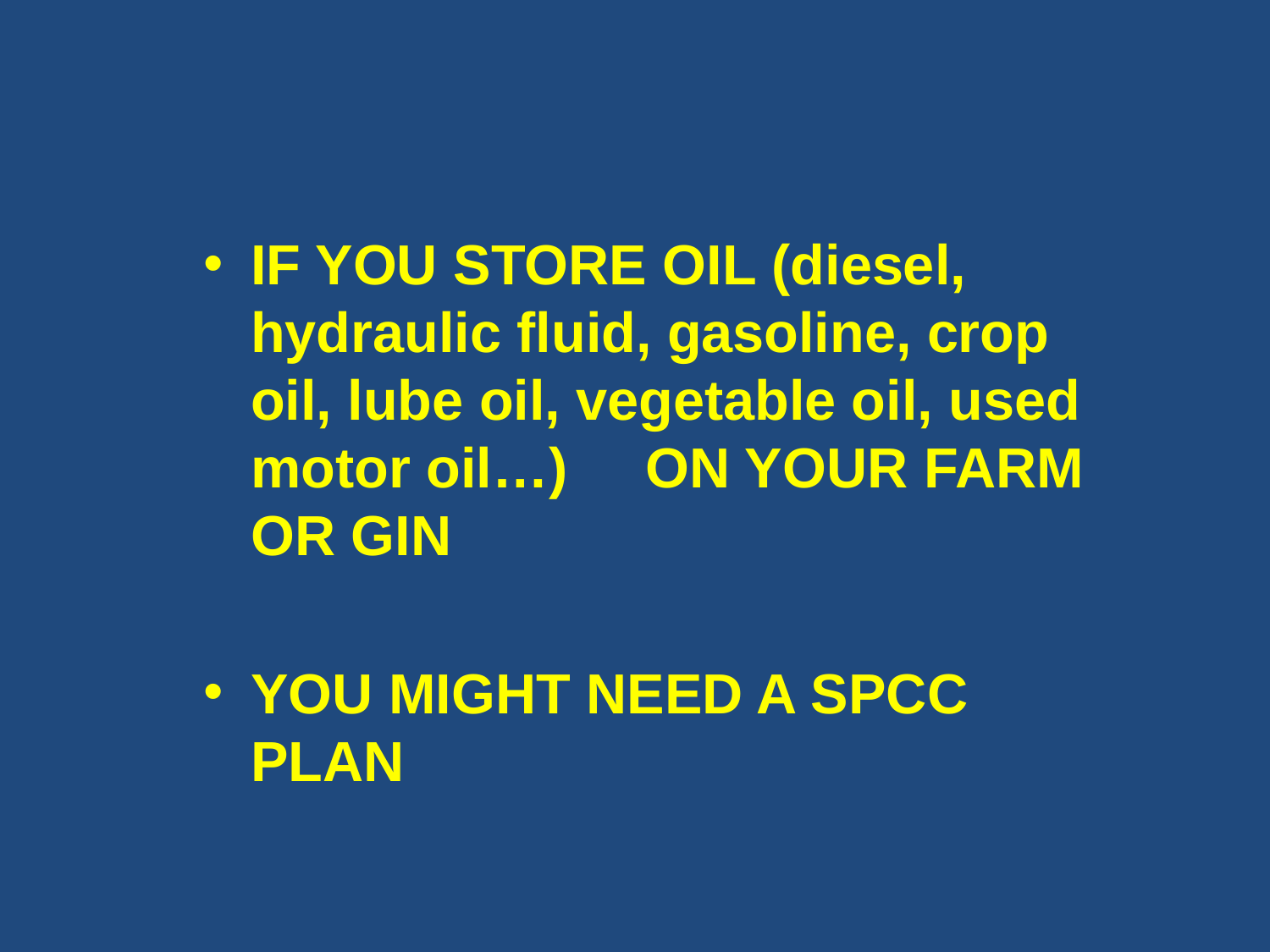

If you store oil (diesel, hydraulic fluid, gasoline, crop oil, lube oil, vegetable oil, used motor oil…)     on your farm or gin

YOU MIGHT NEED A SPCC PLAN